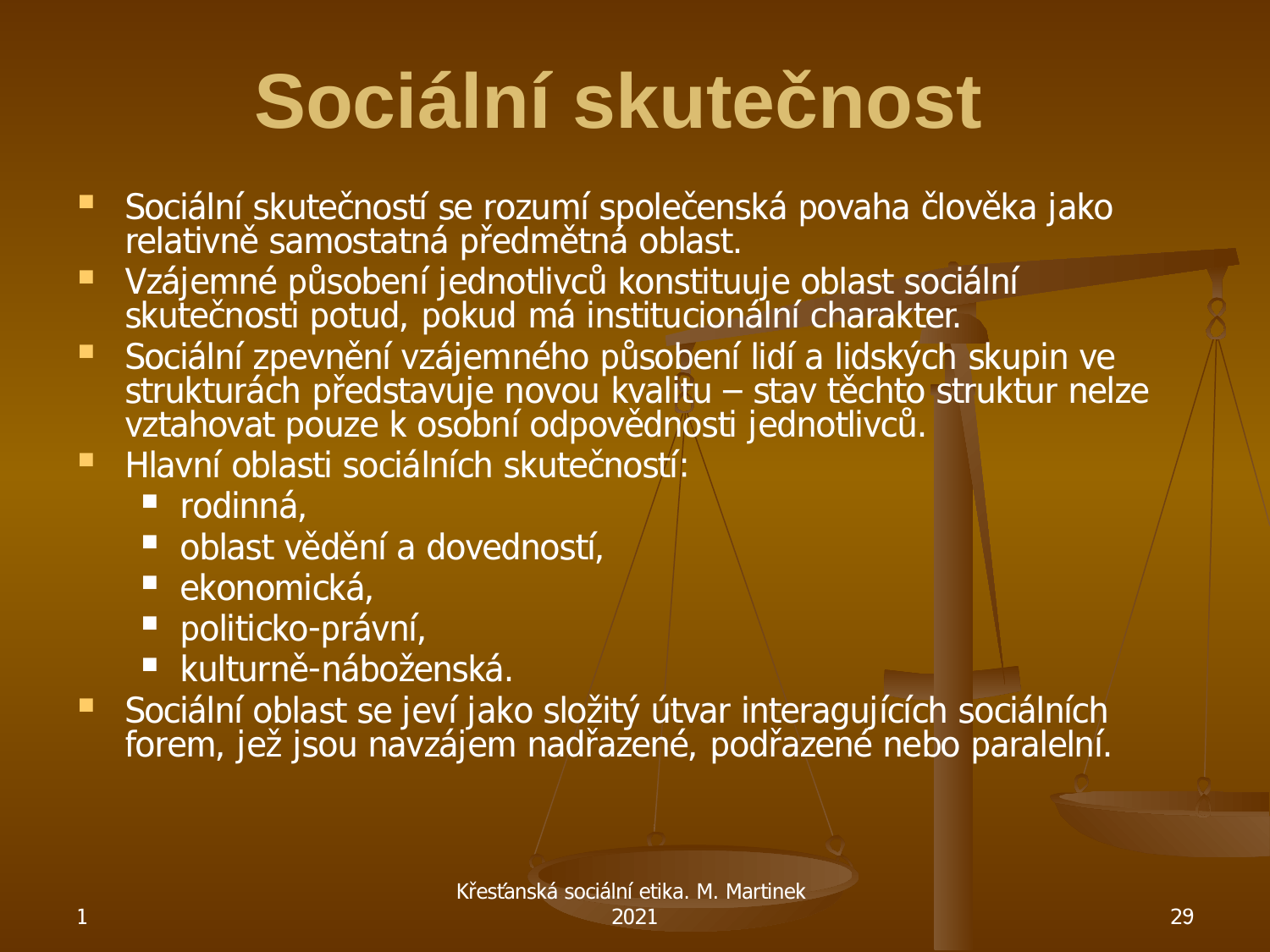

# Sociální skutečnost
Sociální skutečností se rozumí společenská povaha člověka jako relativně samostatná předmětná oblast.
Vzájemné působení jednotlivců konstituuje oblast sociální skutečnosti potud, pokud má institucionální charakter.
Sociální zpevnění vzájemného působení lidí a lidských skupin ve strukturách představuje novou kvalitu – stav těchto struktur nelze vztahovat pouze k osobní odpovědnosti jednotlivců.
Hlavní oblasti sociálních skutečností:
rodinná,
oblast vědění a dovedností,
ekonomická,
politicko-právní,
kulturně-náboženská.
Sociální oblast se jeví jako složitý útvar interagujících sociálních forem, jež jsou navzájem nadřazené, podřazené nebo paralelní.
1
Křesťanská sociální etika. M. Martinek  2021
29